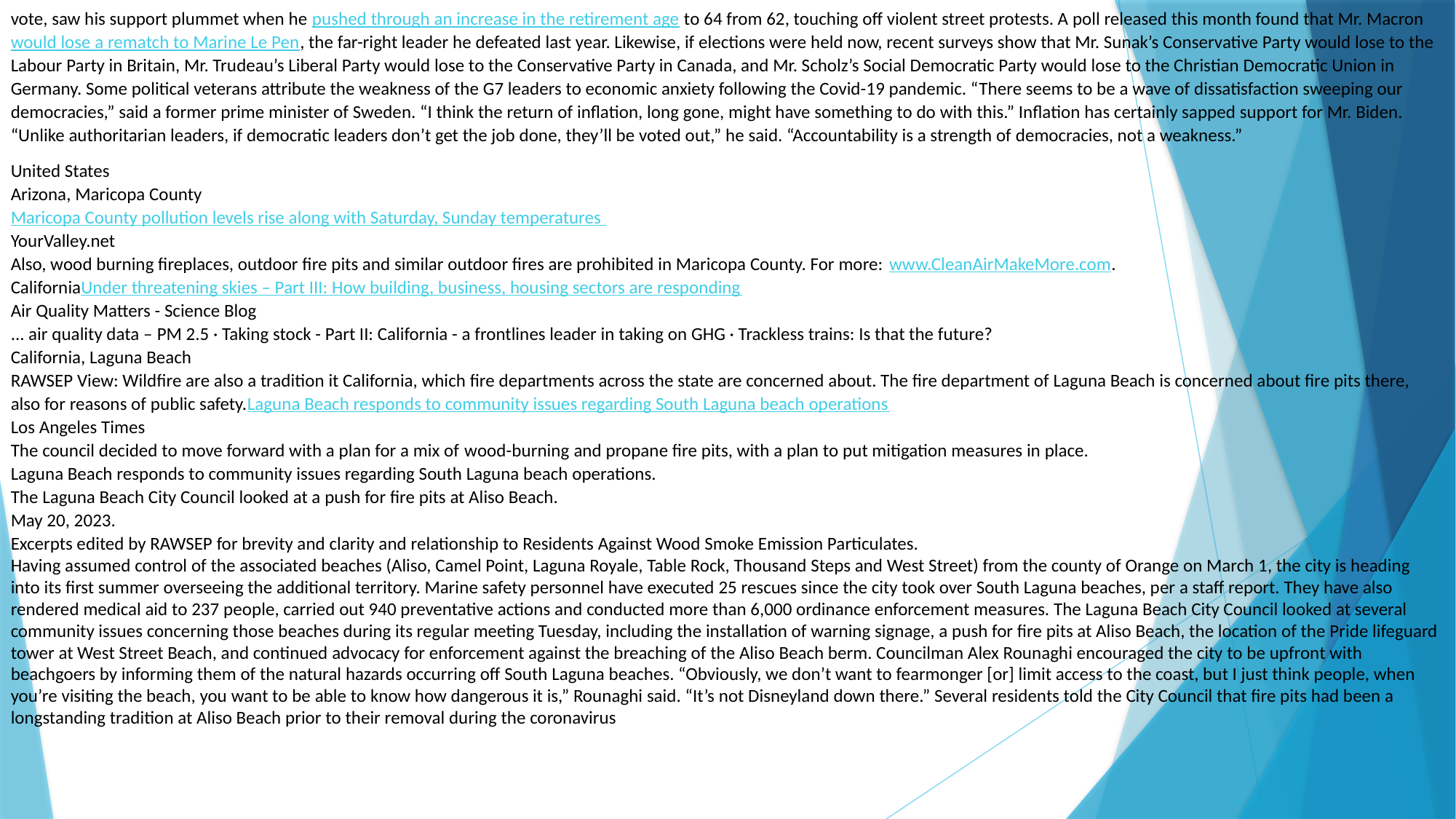

vote, saw his support plummet when he pushed through an increase in the retirement age to 64 from 62, touching off violent street protests. A poll released this month found that Mr. Macron would lose a rematch to Marine Le Pen, the far-right leader he defeated last year. Likewise, if elections were held now, recent surveys show that Mr. Sunak’s Conservative Party would lose to the Labour Party in Britain, Mr. Trudeau’s Liberal Party would lose to the Conservative Party in Canada, and Mr. Scholz’s Social Democratic Party would lose to the Christian Democratic Union in Germany. Some political veterans attribute the weakness of the G7 leaders to economic anxiety following the Covid-19 pandemic. “There seems to be a wave of dissatisfaction sweeping our democracies,” said a former prime minister of Sweden. “I think the return of inflation, long gone, might have something to do with this.” Inflation has certainly sapped support for Mr. Biden.  “Unlike authoritarian leaders, if democratic leaders don’t get the job done, they’ll be voted out,” he said. “Accountability is a strength of democracies, not a weakness.”
United States
Arizona, Maricopa County
Maricopa County pollution levels rise along with Saturday, Sunday temperatures
YourValley.net
Also, wood burning fireplaces, outdoor fire pits and similar outdoor fires are prohibited in Maricopa County. For more: www.CleanAirMakeMore.com.
California
Under threatening skies – Part III: How building, business, housing sectors are responding
Air Quality Matters - Science Blog
... air quality data – PM 2.5 · Taking stock - Part II: California - a frontlines leader in taking on GHG · Trackless trains: Is that the future?
California, Laguna Beach
RAWSEP View: Wildfire are also a tradition it California, which fire departments across the state are concerned about. The fire department of Laguna Beach is concerned about fire pits there, also for reasons of public safety.
Laguna Beach responds to community issues regarding South Laguna beach operations
Los Angeles Times
The council decided to move forward with a plan for a mix of wood-burning and propane fire pits, with a plan to put mitigation measures in place.
Laguna Beach responds to community issues regarding South Laguna beach operations.
The Laguna Beach City Council looked at a push for fire pits at Aliso Beach.
May 20, 2023.
Excerpts edited by RAWSEP for brevity and clarity and relationship to Residents Against Wood Smoke Emission Particulates.
Having assumed control of the associated beaches (Aliso, Camel Point, Laguna Royale, Table Rock, Thousand Steps and West Street) from the county of Orange on March 1, the city is heading into its first summer overseeing the additional territory. Marine safety personnel have executed 25 rescues since the city took over South Laguna beaches, per a staff report. They have also rendered medical aid to 237 people, carried out 940 preventative actions and conducted more than 6,000 ordinance enforcement measures. The Laguna Beach City Council looked at several community issues concerning those beaches during its regular meeting Tuesday, including the installation of warning signage, a push for fire pits at Aliso Beach, the location of the Pride lifeguard tower at West Street Beach, and continued advocacy for enforcement against the breaching of the Aliso Beach berm. Councilman Alex Rounaghi encouraged the city to be upfront with beachgoers by informing them of the natural hazards occurring off South Laguna beaches. “Obviously, we don’t want to fearmonger [or] limit access to the coast, but I just think people, when you’re visiting the beach, you want to be able to know how dangerous it is,” Rounaghi said. “It’s not Disneyland down there.” Several residents told the City Council that fire pits had been a longstanding tradition at Aliso Beach prior to their removal during the coronavirus